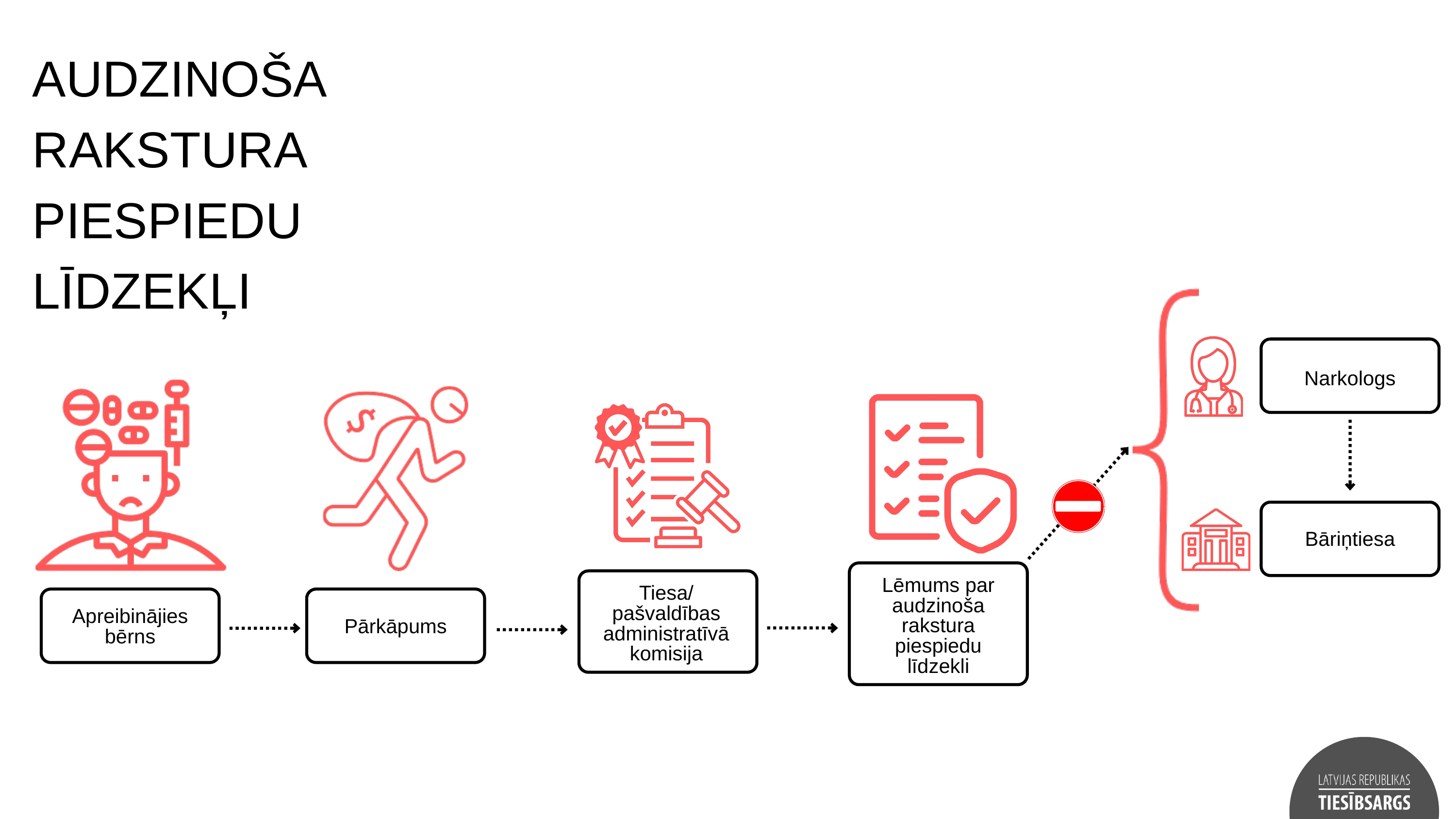

AUDZINOŠA
RAKSTURA
PIESPIEDU
LĪDZEKĻI

Narkologs

Bāriņtiesa

Lēmums par audzinoša rakstura piespiedu līdzekli
Tiesa/ pašvaldības administratīvā komisija

Apreibinājies bērns
Pārkāpums